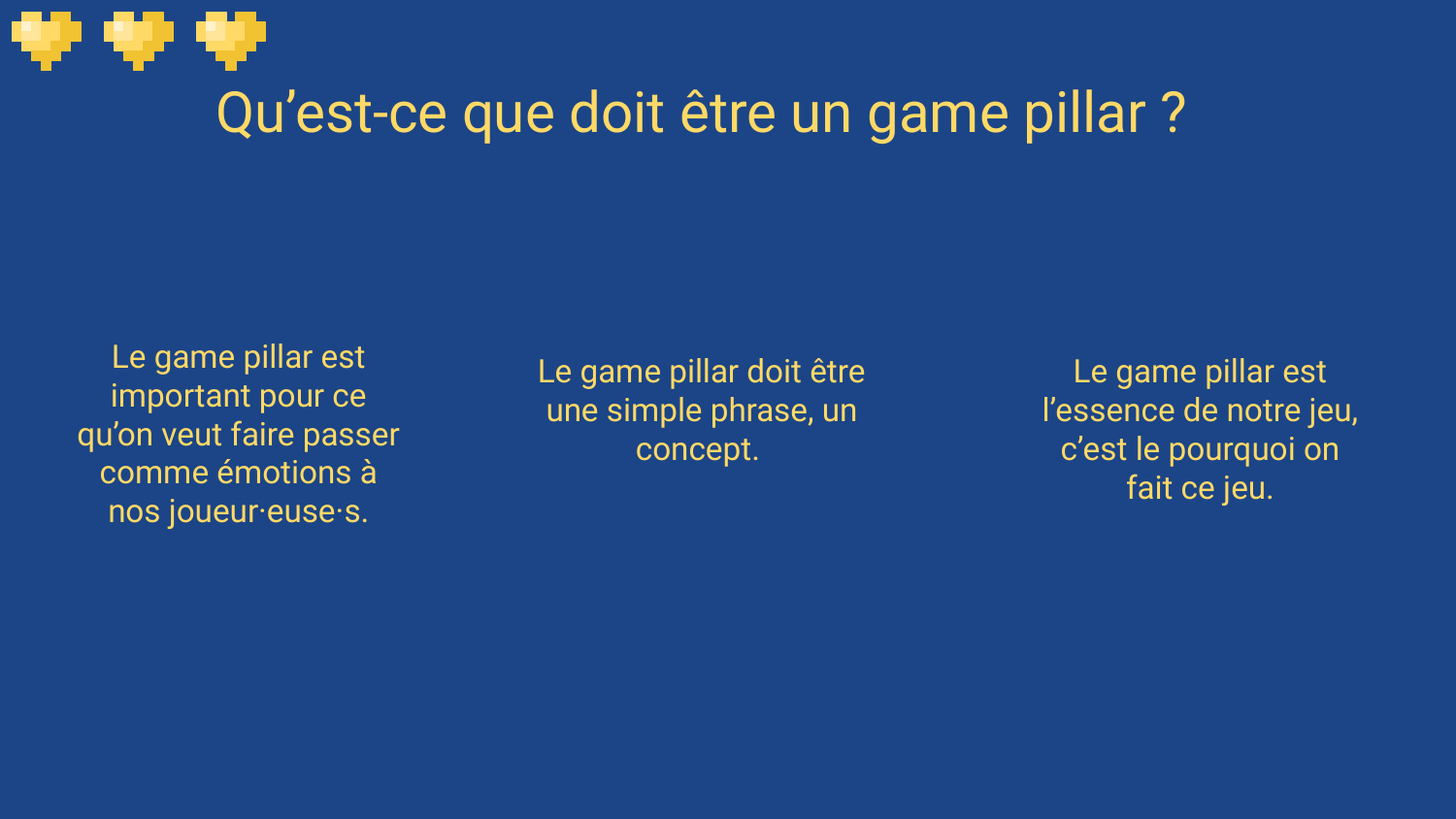

# Qu’est-ce que doit être un game pillar ?

Le game pillar doit être une simple phrase, un concept.

Le game pillar est l’essence de notre jeu, c’est le pourquoi on fait ce jeu.
Le game pillar est important pour ce qu’on veut faire passer comme émotions à nos joueur·euse·s.